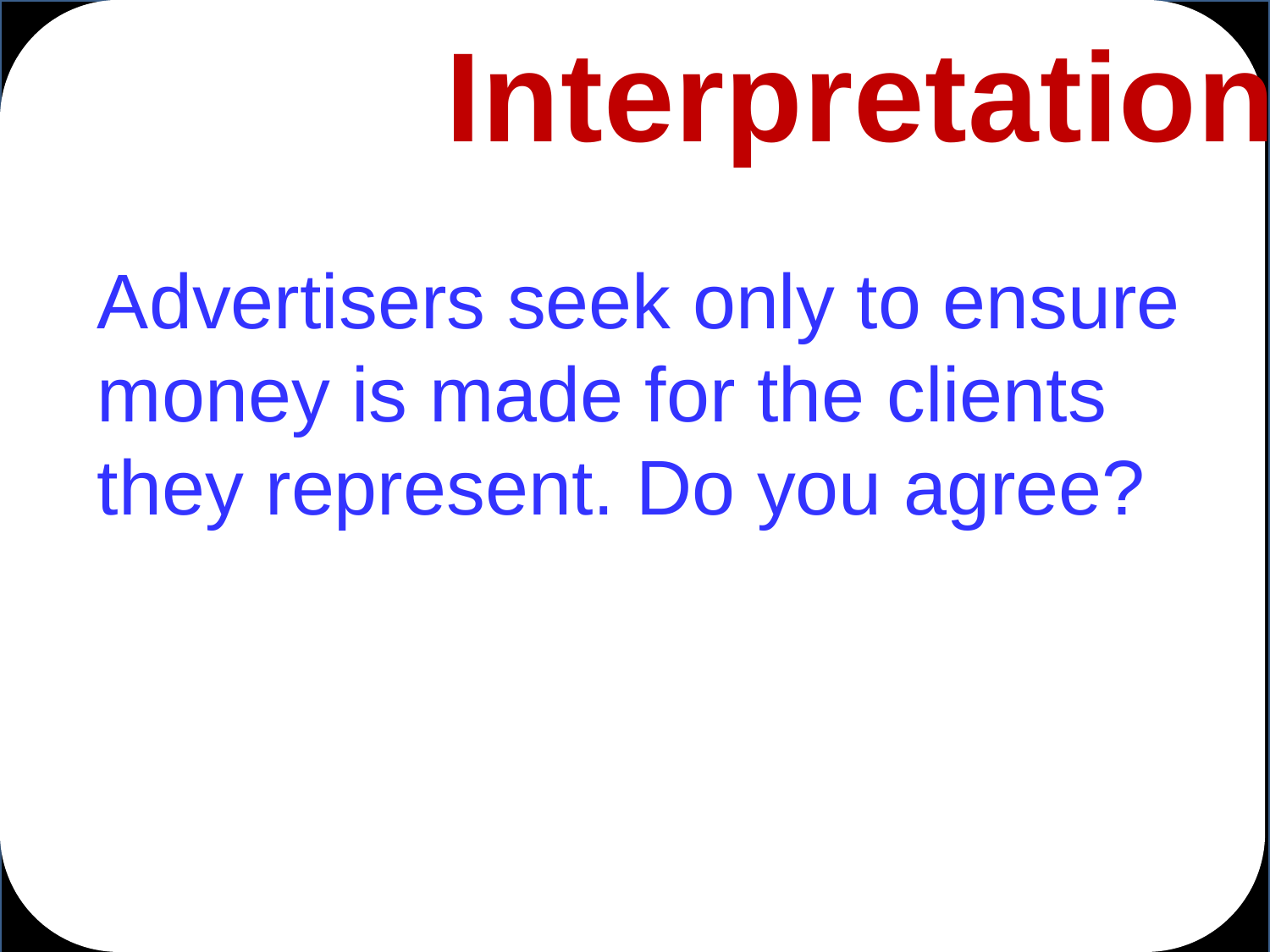

Interpretation
Advertisers seek only to ensure money is made for the clients they represent. Do you agree?